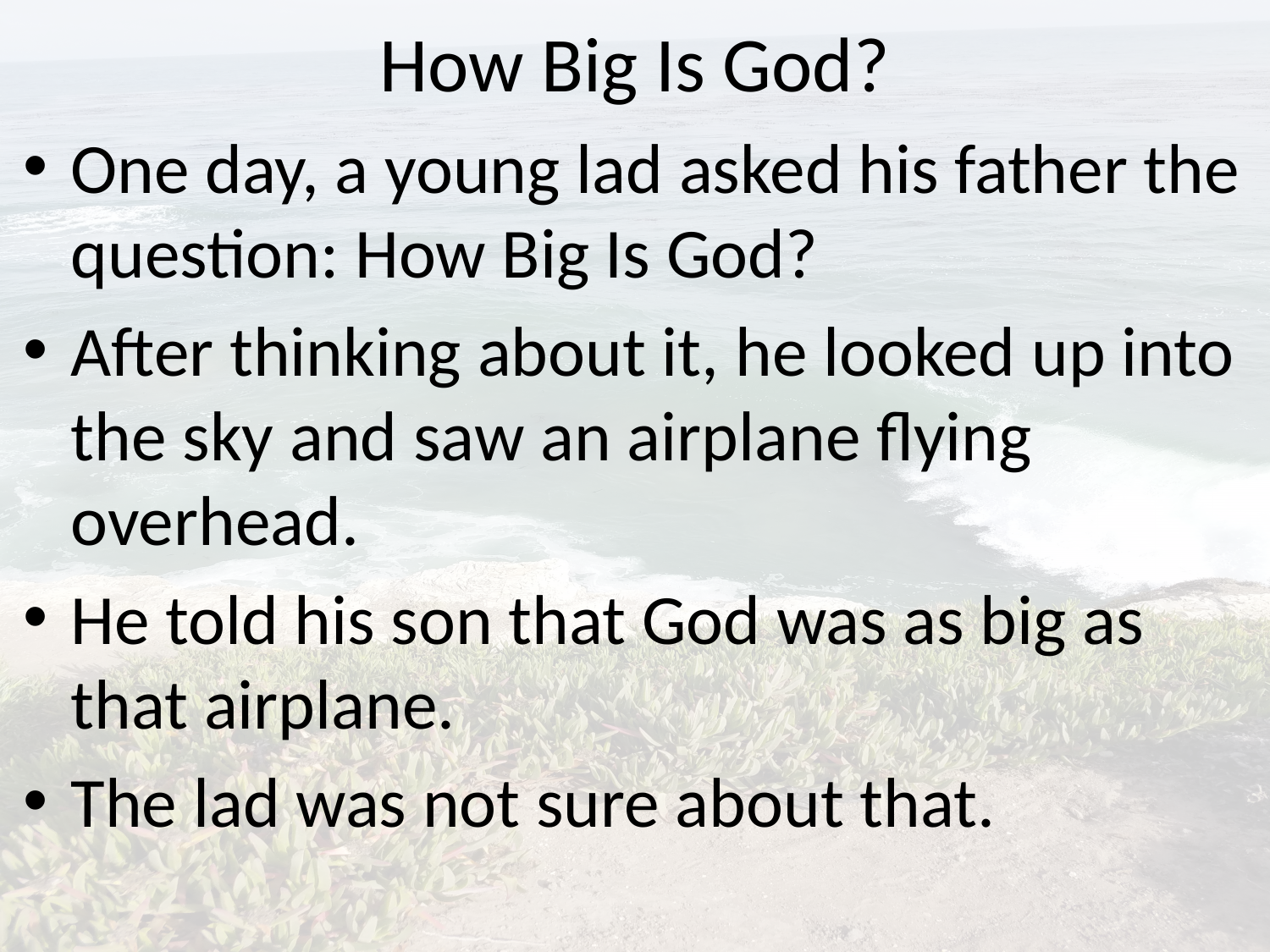

# How Big Is God?
One day, a young lad asked his father the question: How Big Is God?
After thinking about it, he looked up into the sky and saw an airplane flying overhead.
He told his son that God was as big as that airplane.
The lad was not sure about that.